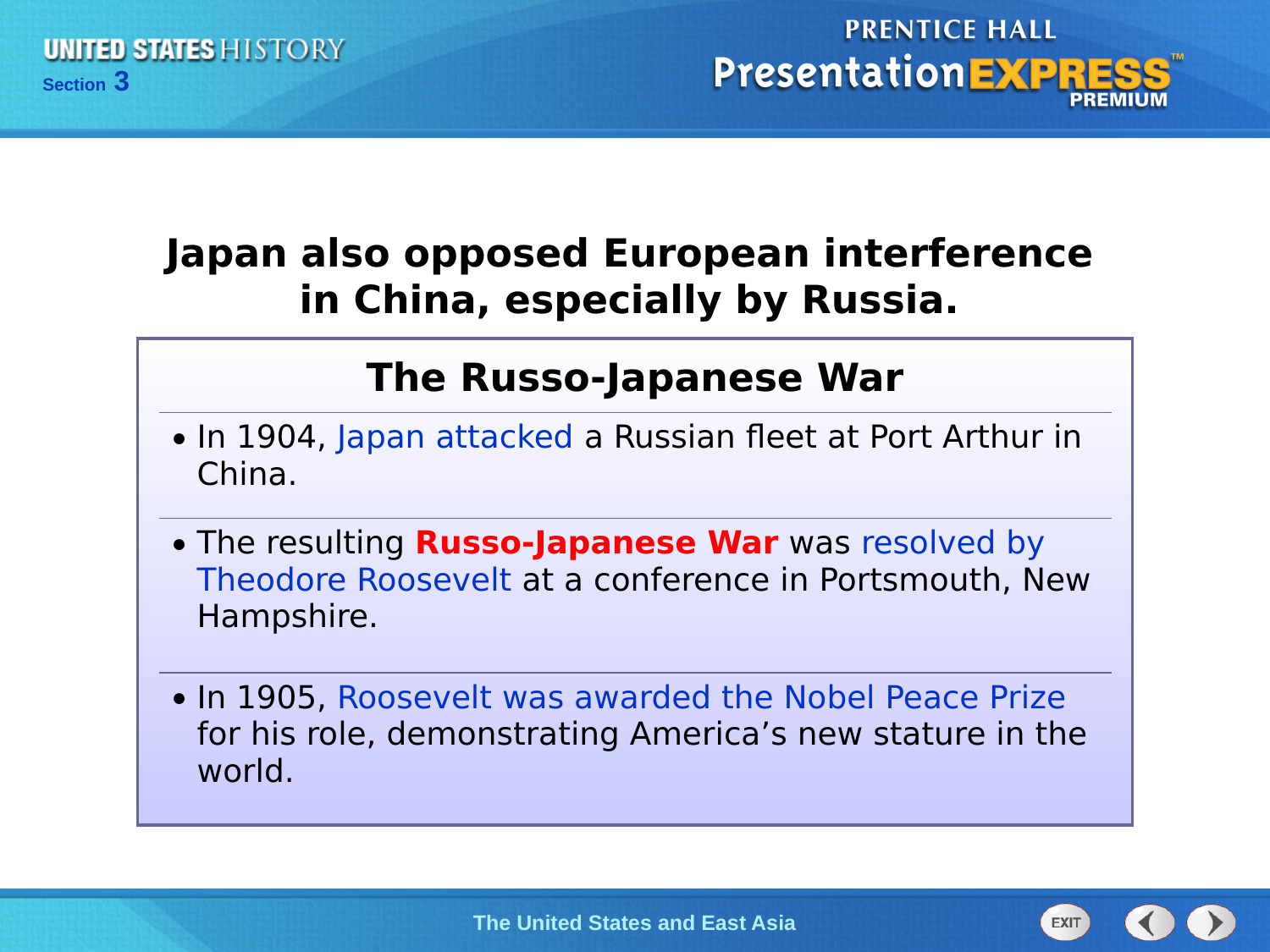

Japan also opposed European interference in China, especially by Russia.

| The Russo-Japanese War |
| --- |
| In 1904, Japan attacked a Russian fleet at Port Arthur in China. |
| The resulting Russo-Japanese War was resolved by Theodore Roosevelt at a conference in Portsmouth, New Hampshire. |
| In 1905, Roosevelt was awarded the Nobel Peace Prize for his role, demonstrating America’s new stature in the world. |